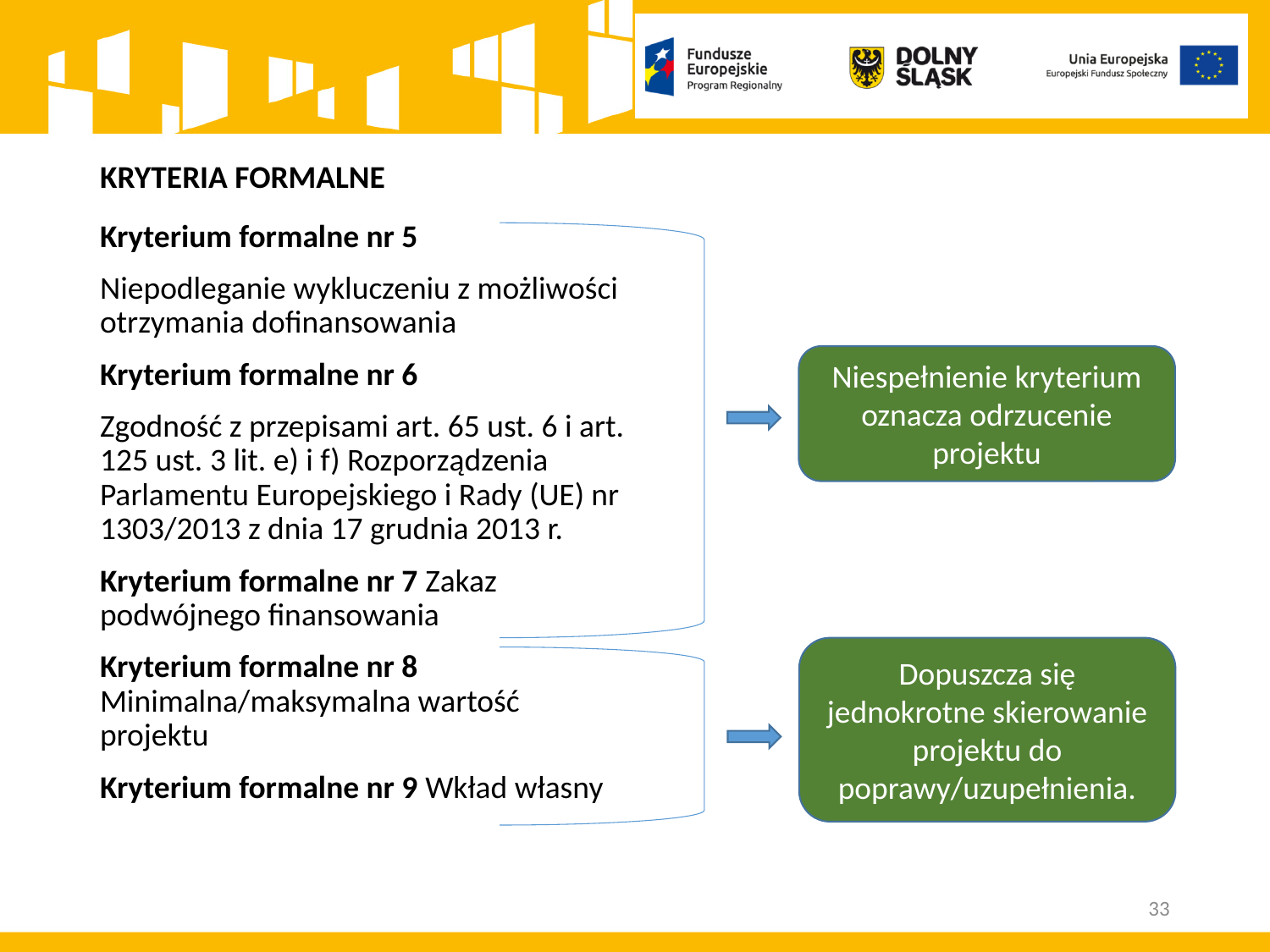

# KRYTERIA FORMALNE
Kryterium formalne nr 5
Niepodleganie wykluczeniu z możliwości otrzymania dofinansowania
Kryterium formalne nr 6
Zgodność z przepisami art. 65 ust. 6 i art. 125 ust. 3 lit. e) i f) Rozporządzenia Parlamentu Europejskiego i Rady (UE) nr 1303/2013 z dnia 17 grudnia 2013 r.
Kryterium formalne nr 7 Zakaz podwójnego finansowania
Kryterium formalne nr 8 Minimalna/maksymalna wartość projektu
Kryterium formalne nr 9 Wkład własny

Niespełnienie kryterium oznacza odrzucenie projektu

Dopuszcza się jednokrotne skierowanie projektu do poprawy/uzupełnienia.

33